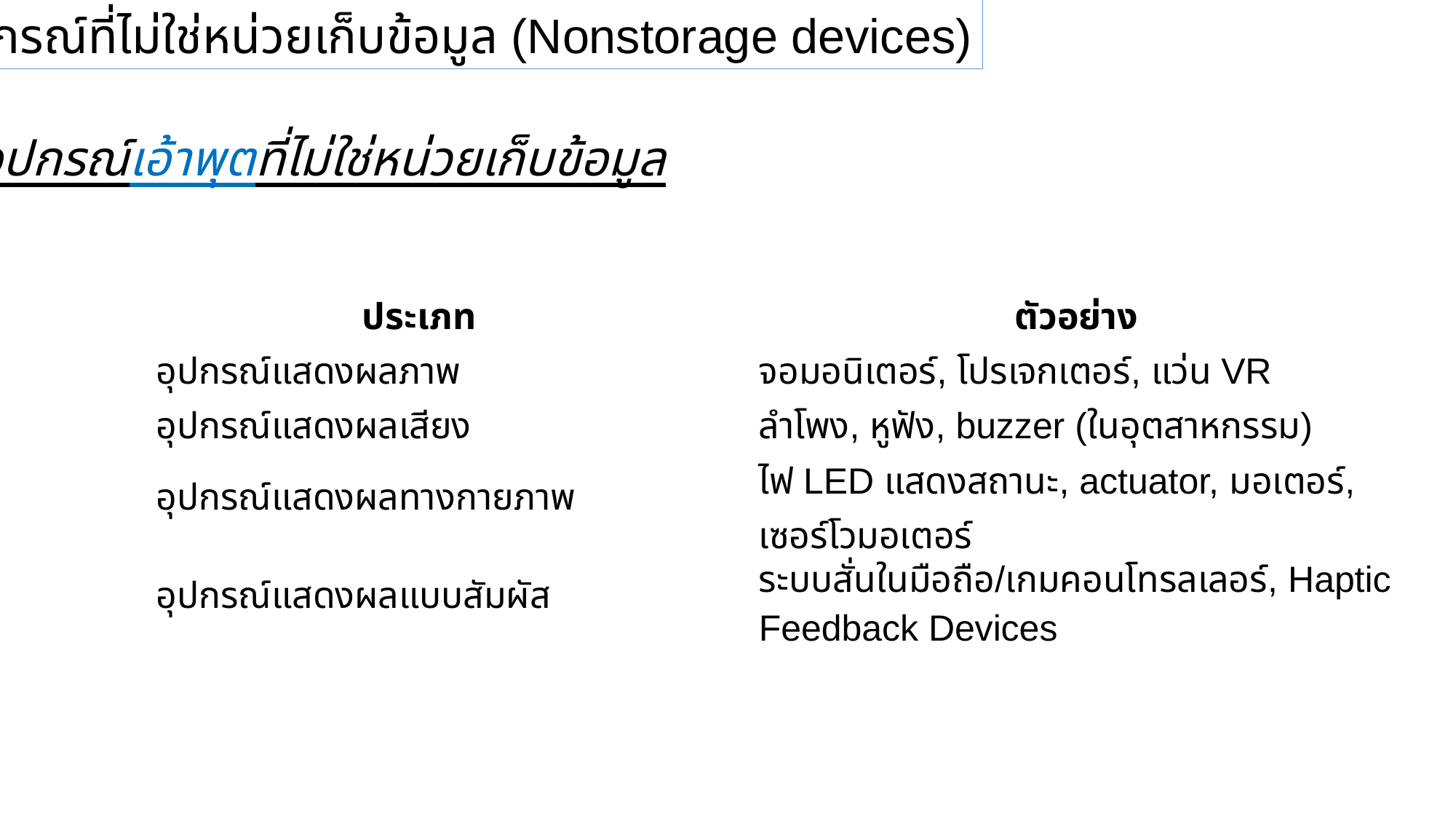

1.4.1 อุปกรณ์ที่ไม่ใช่หน่วยเก็บข้อมูล (Nonstorage devices)
อุปกรณ์เอ้าพุตที่ไม่ใช่หน่วยเก็บข้อมูล
| ประเภท | ตัวอย่าง |
| --- | --- |
| อุปกรณ์แสดงผลภาพ | จอมอนิเตอร์, โปรเจกเตอร์, แว่น VR |
| อุปกรณ์แสดงผลเสียง | ลำโพง, หูฟัง, buzzer (ในอุตสาหกรรม) |
| อุปกรณ์แสดงผลทางกายภาพ | ไฟ LED แสดงสถานะ, actuator, มอเตอร์, เซอร์โวมอเตอร์ |
| อุปกรณ์แสดงผลแบบสัมผัส | ระบบสั่นในมือถือ/เกมคอนโทรลเลอร์, Haptic Feedback Devices |